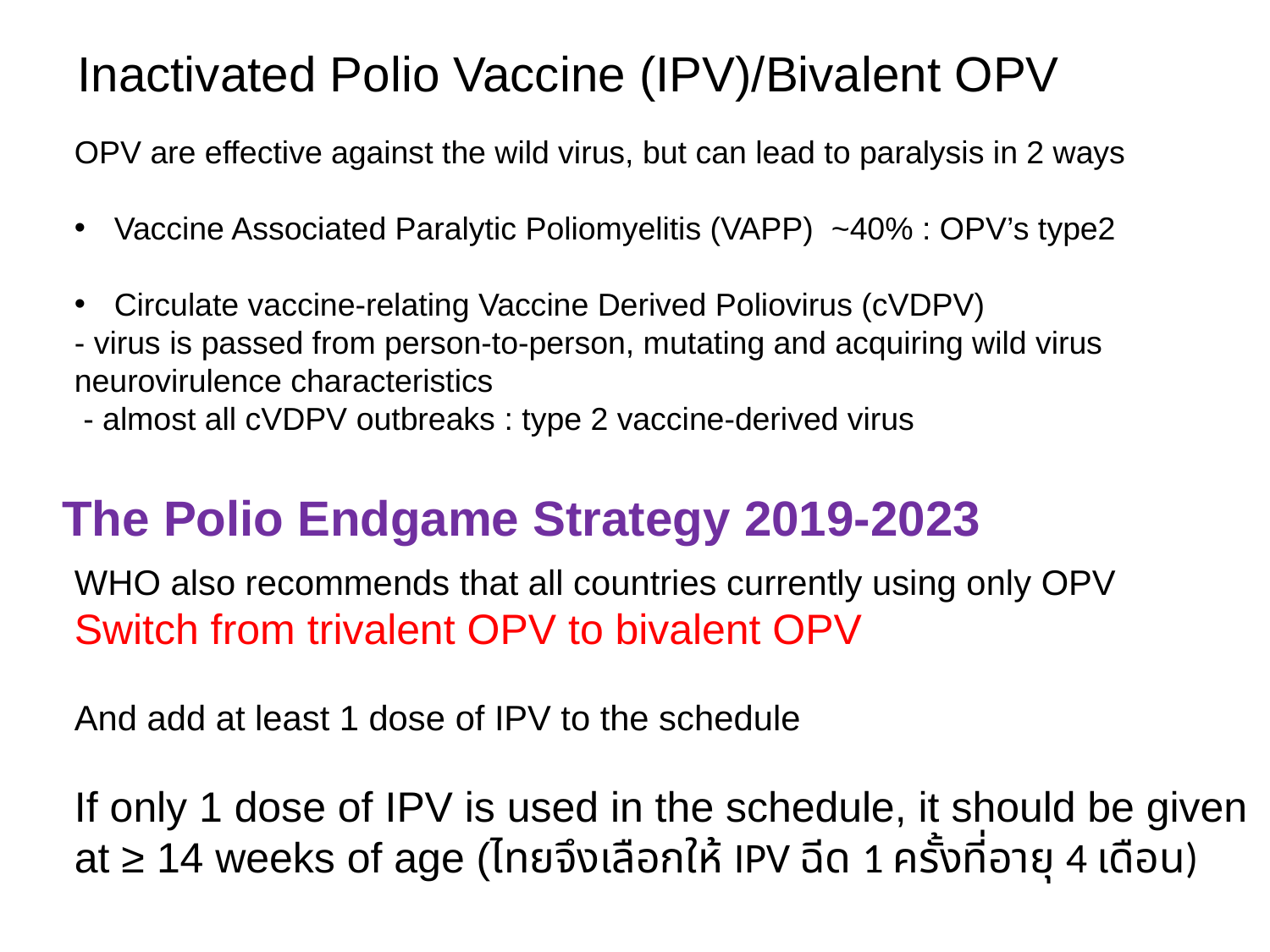

Inactivated Polio Vaccine (IPV)/Bivalent OPV
OPV are effective against the wild virus, but can lead to paralysis in 2 ways

Vaccine Associated Paralytic Poliomyelitis (VAPP)  ~40% : OPV’s type2

Circulate vaccine-relating Vaccine Derived Poliovirus (cVDPV)
- virus is passed from person-to-person, mutating and acquiring wild virus neurovirulence characteristics
 - almost all cVDPV outbreaks : type 2 vaccine-derived virus

WHO also recommends that all countries currently using only OPV
Switch from trivalent OPV to bivalent OPV

And add at least 1 dose of IPV to the schedule

If only 1 dose of IPV is used in the schedule, it should be given at ≥ 14 weeks of age (ไทยจึงเลือกให้ IPV ฉีด 1 ครั้งที่อายุ 4 เดือน)
The Polio Endgame Strategy 2019-2023